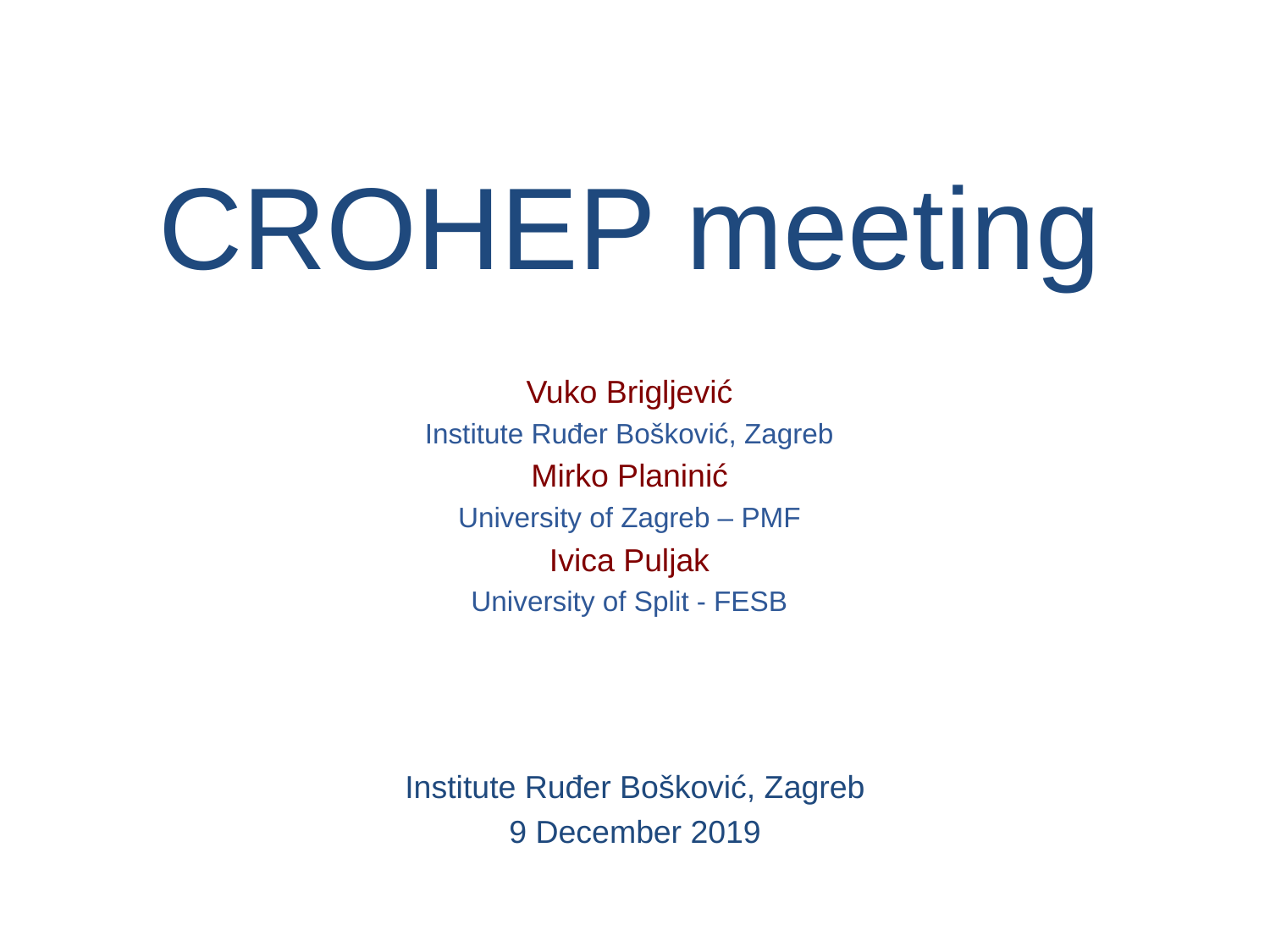

# CROHEP meeting
Vuko Brigljević
Institute Ruđer Bošković, Zagreb
Mirko Planinić
University of Zagreb – PMF
Ivica Puljak
University of Split - FESB

Institute Ruđer Bošković, Zagreb
9 December 2019